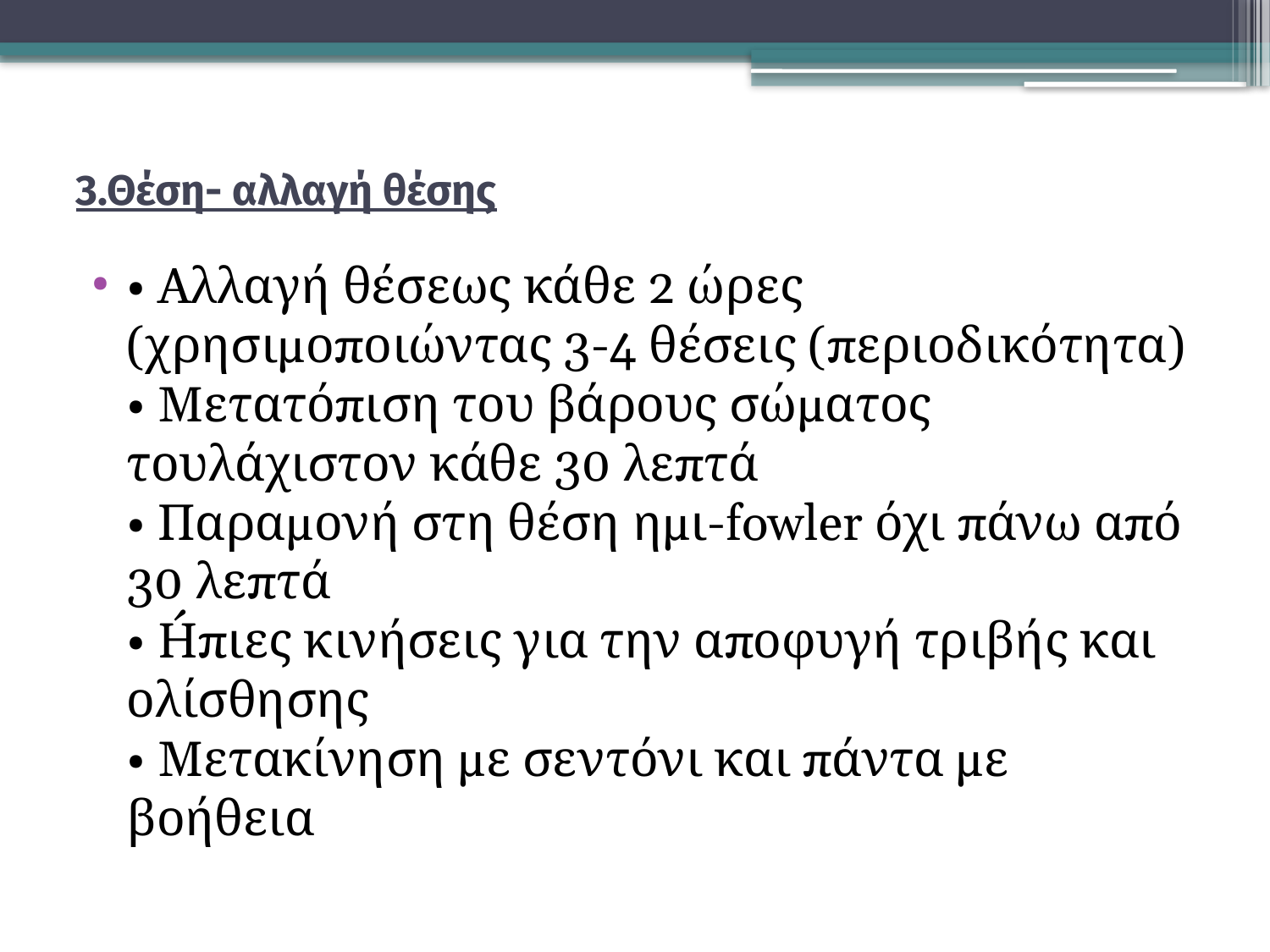

# 3.Θέση- αλλαγή θέσης
• Αλλαγή θέσεως κάθε 2 ώρες (χρησιμοποιώντας 3-4 θέσεις (περιοδικότητα)
• Μετατόπιση του βάρους σώματος τουλάχιστον κάθε 30 λεπτά
• Παραμονή στη θέση ημι-fowler όχι πάνω από 30 λεπτά
• Ήπιες κινήσεις για την αποφυγή τριβής και ολίσθησης
• Μετακίνηση με σεντόνι και πάντα με βοήθεια